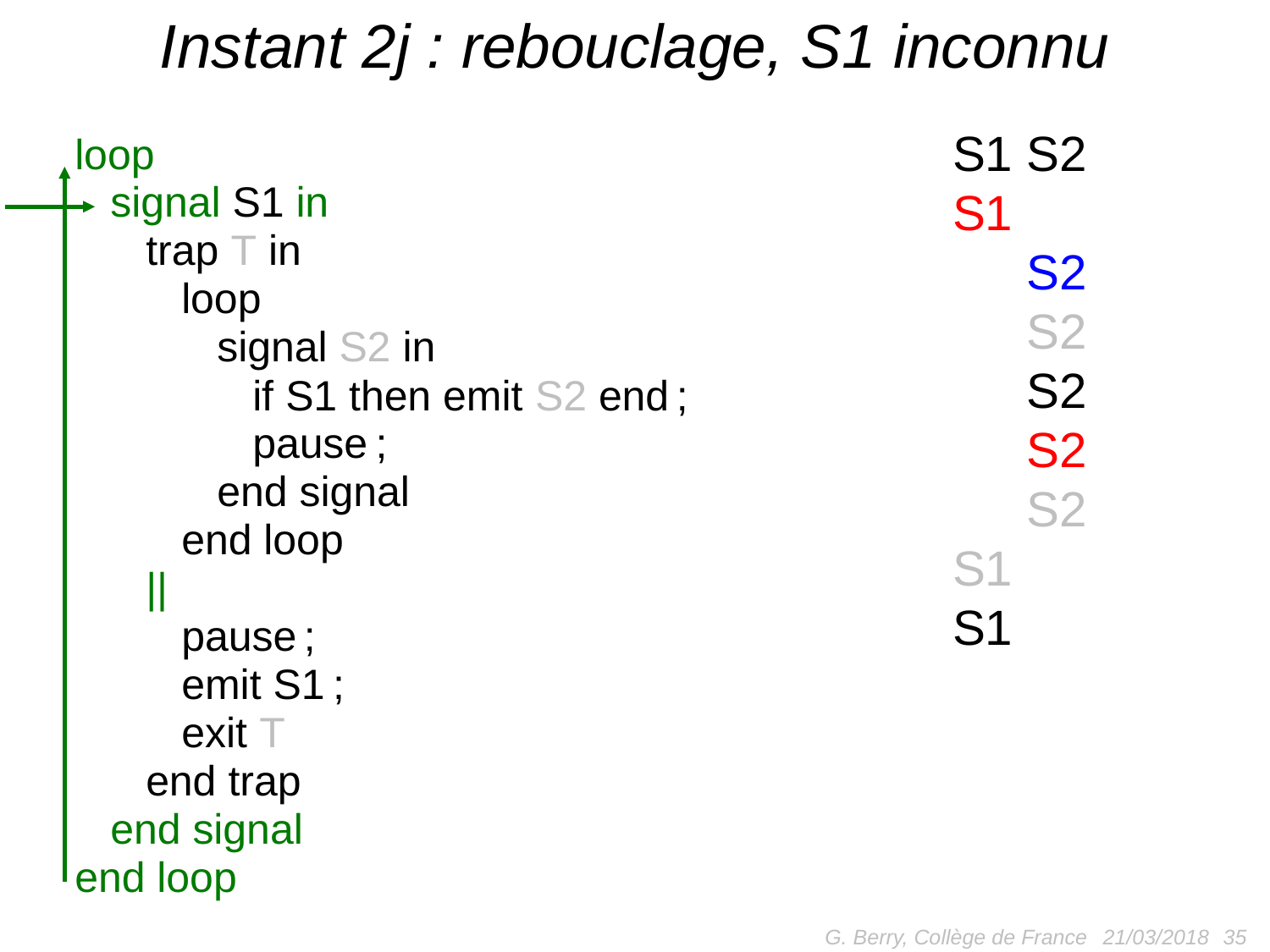

# Instant 2j : rebouclage, S1 inconnu
output O;
loop
   signal S1 in
      trap T in
         loop
            signal S2 in
               if S1 then emit S2 end ;
               pause ;
            end signal
         end loop
      ||
         pause ;
         emit S1 ;
         exit T
      end trap
   end signal
end loop
S1 S2
S1 S2
S1 S2
S1 S2
S1 S2
S1 S2
S1 S2
S1 S2
S1 S2
G. Berry, Collège de France
 35
21/03/2018